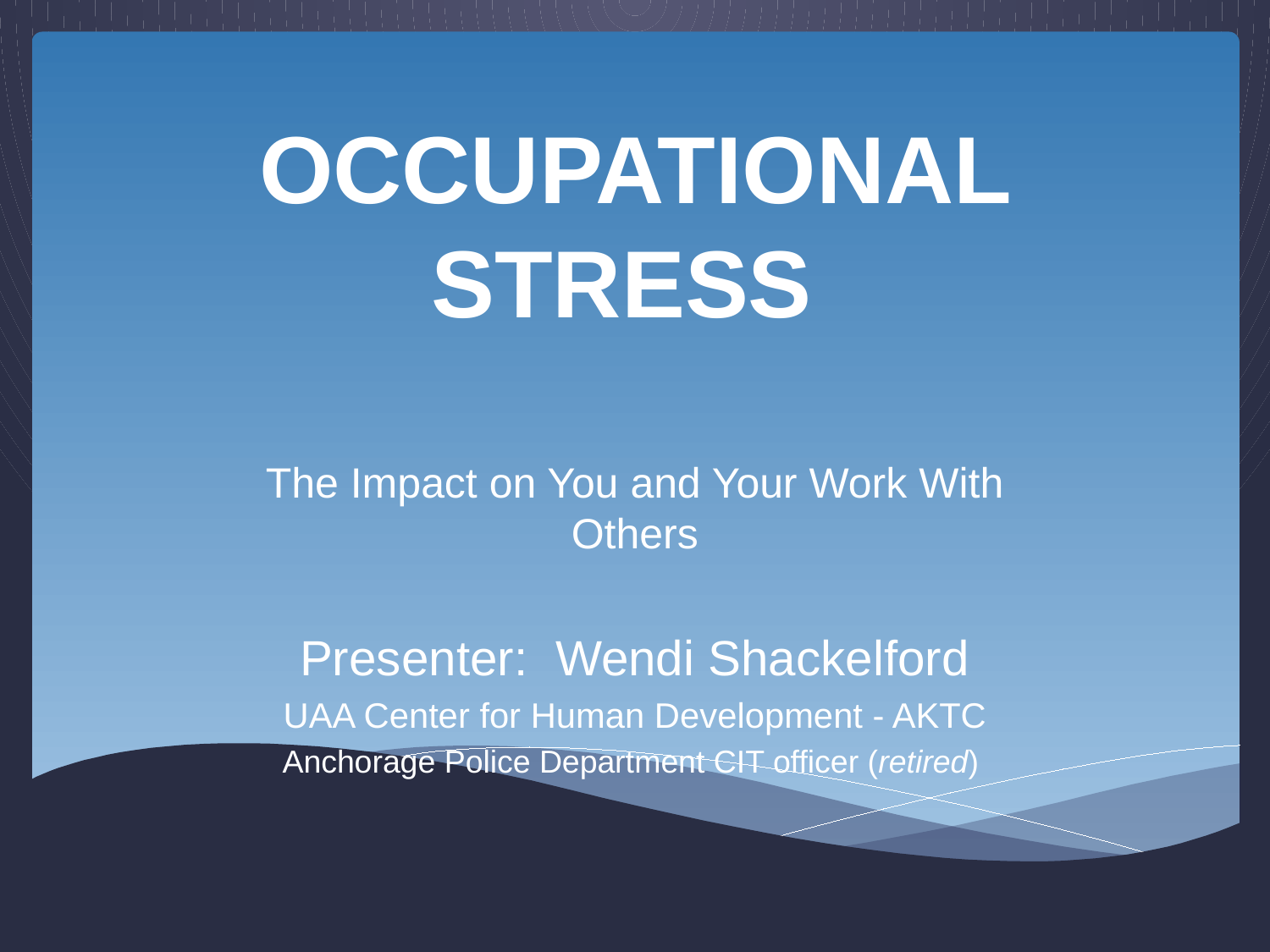

# OCCUPATIONAL STRESS
The Impact on You and Your Work With Others

Presenter:  Wendi Shackelford
UAA Center for Human Development - AKTC
Anchorage Police Department CIT officer (retired)